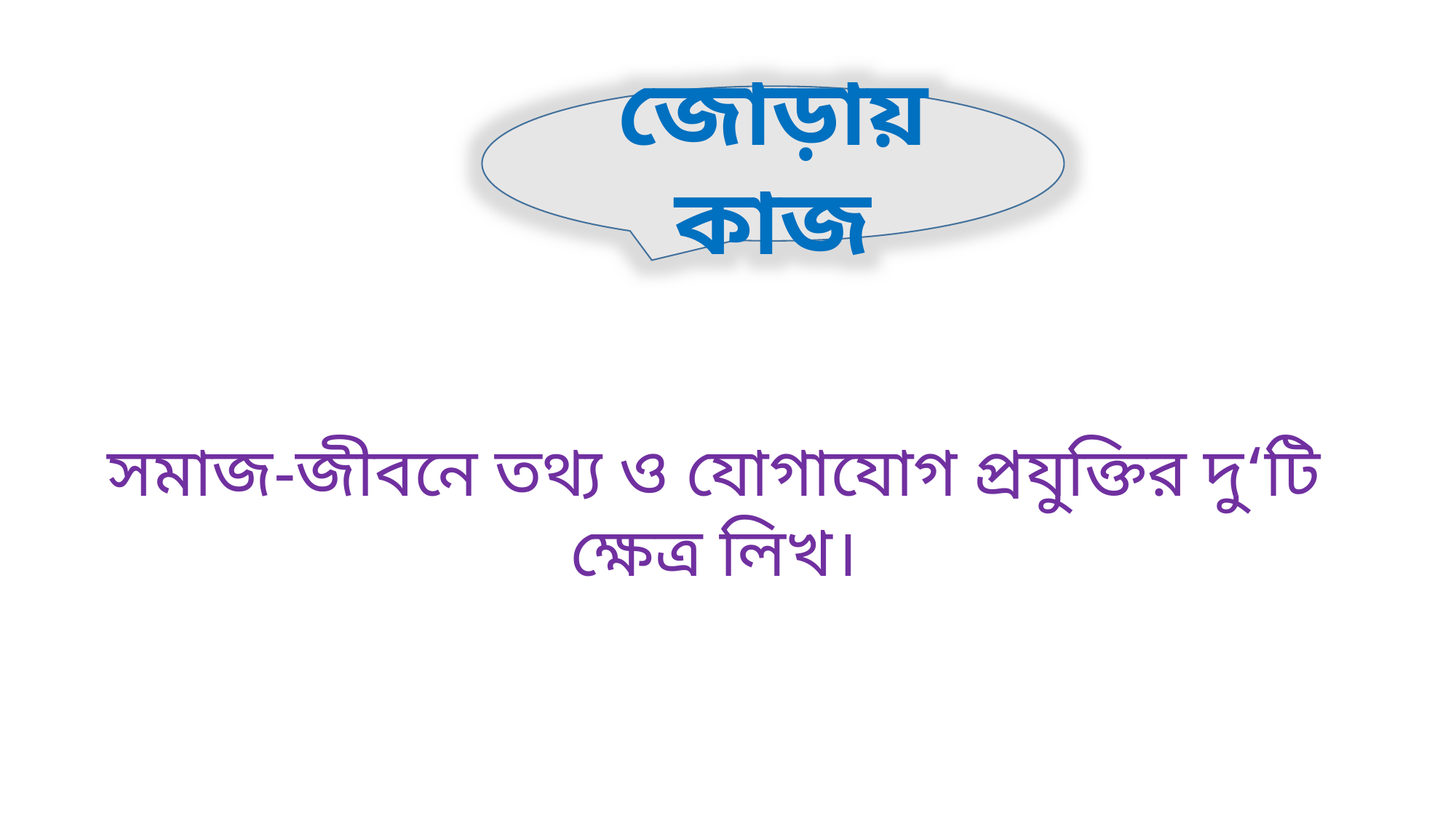

জোড়ায় কাজ
সমাজ-জীবনে তথ্য ও যোগাযোগ প্রযুক্তির দু‘টি ক্ষেত্র লিখ।